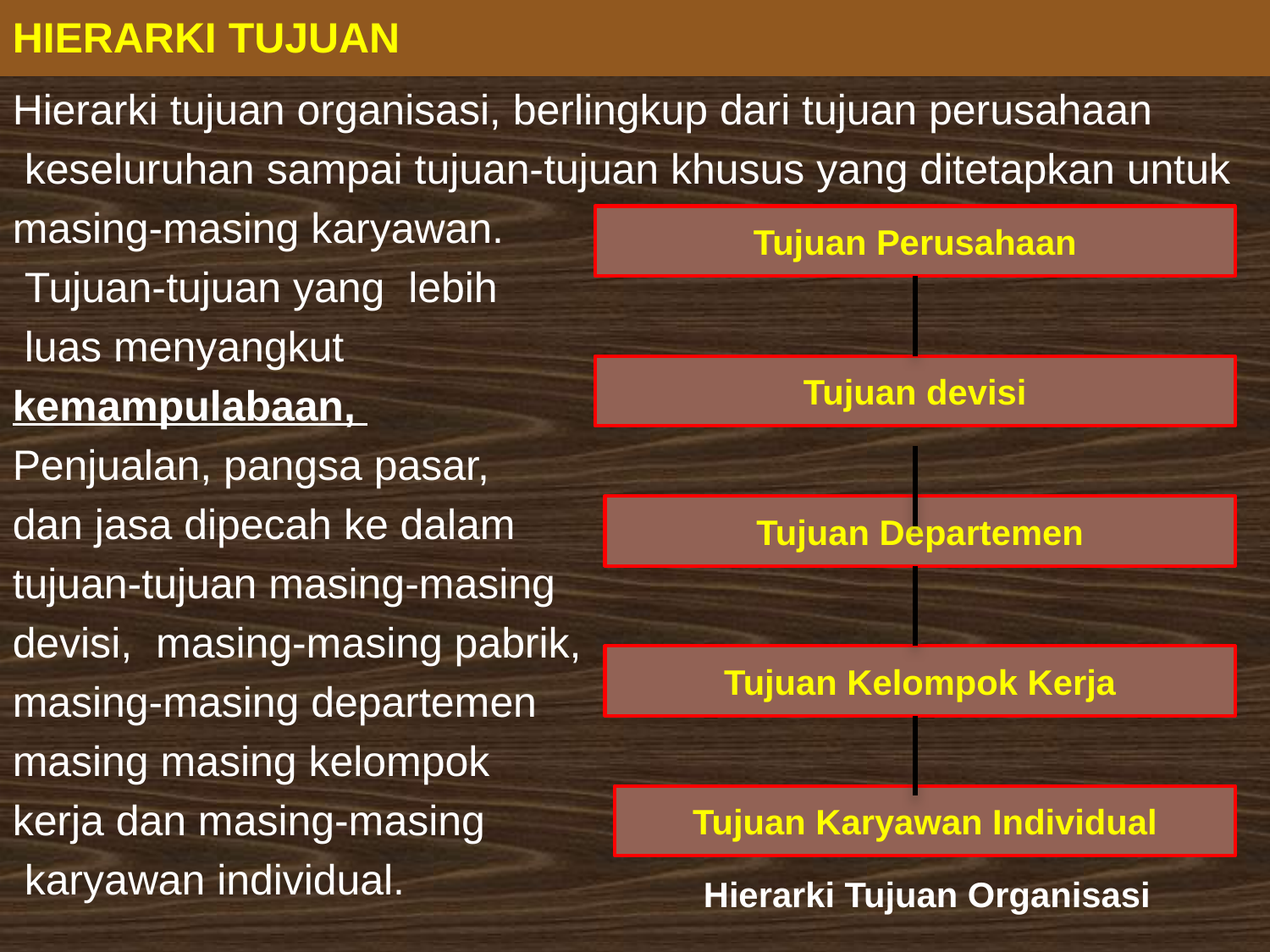

# Hierarki tujuan
Hierarki tujuan organisasi, berlingkup dari tujuan perusahaan
 keseluruhan sampai tujuan-tujuan khusus yang ditetapkan untuk
masing-masing karyawan.
 Tujuan-tujuan yang  lebih
 luas menyangkut
kemampulabaan,
Penjualan, pangsa pasar,
dan jasa dipecah ke dalam
tujuan-tujuan masing-masing
devisi,  masing-masing pabrik,
masing-masing departemen
masing masing kelompok
kerja dan masing-masing
 karyawan individual.
Tujuan Perusahaan
Tujuan devisi
Tujuan Departemen
Tujuan Kelompok Kerja
Tujuan Karyawan Individual
Hierarki Tujuan Organisasi